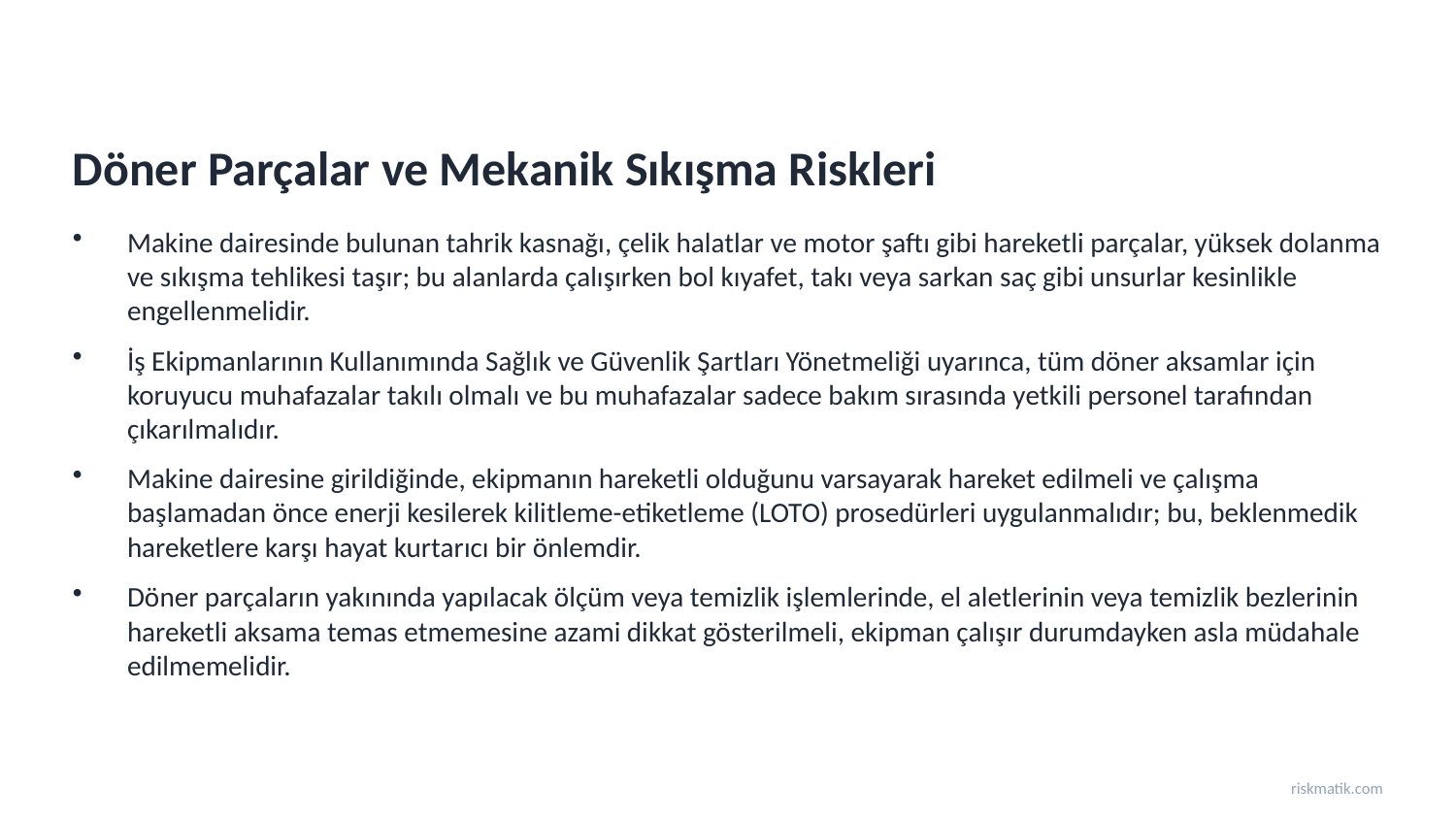

Döner Parçalar ve Mekanik Sıkışma Riskleri
Makine dairesinde bulunan tahrik kasnağı, çelik halatlar ve motor şaftı gibi hareketli parçalar, yüksek dolanma ve sıkışma tehlikesi taşır; bu alanlarda çalışırken bol kıyafet, takı veya sarkan saç gibi unsurlar kesinlikle engellenmelidir.
İş Ekipmanlarının Kullanımında Sağlık ve Güvenlik Şartları Yönetmeliği uyarınca, tüm döner aksamlar için koruyucu muhafazalar takılı olmalı ve bu muhafazalar sadece bakım sırasında yetkili personel tarafından çıkarılmalıdır.
Makine dairesine girildiğinde, ekipmanın hareketli olduğunu varsayarak hareket edilmeli ve çalışma başlamadan önce enerji kesilerek kilitleme-etiketleme (LOTO) prosedürleri uygulanmalıdır; bu, beklenmedik hareketlere karşı hayat kurtarıcı bir önlemdir.
Döner parçaların yakınında yapılacak ölçüm veya temizlik işlemlerinde, el aletlerinin veya temizlik bezlerinin hareketli aksama temas etmemesine azami dikkat gösterilmeli, ekipman çalışır durumdayken asla müdahale edilmemelidir.
riskmatik.com